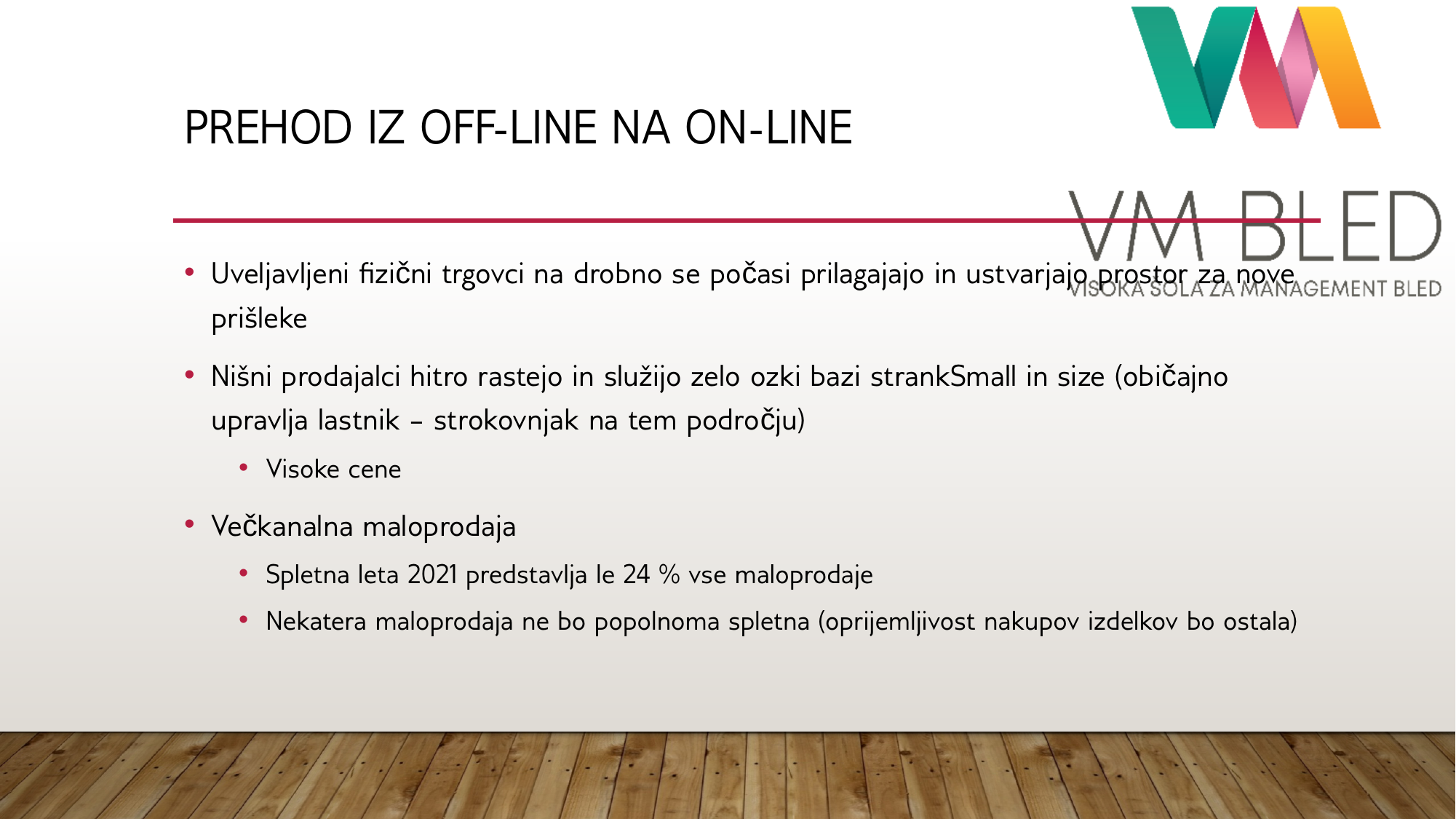

# Prehod iz off-line na on-line
Uveljavljeni fizični trgovci na drobno se počasi prilagajajo in ustvarjajo prostor za nove prišleke
Nišni prodajalci hitro rastejo in služijo zelo ozki bazi strankSmall in size (običajno upravlja lastnik – strokovnjak na tem področju)
Visoke cene
Večkanalna maloprodaja
Spletna leta 2021 predstavlja le 24 % vse maloprodaje
Nekatera maloprodaja ne bo popolnoma spletna (oprijemljivost nakupov izdelkov bo ostala)